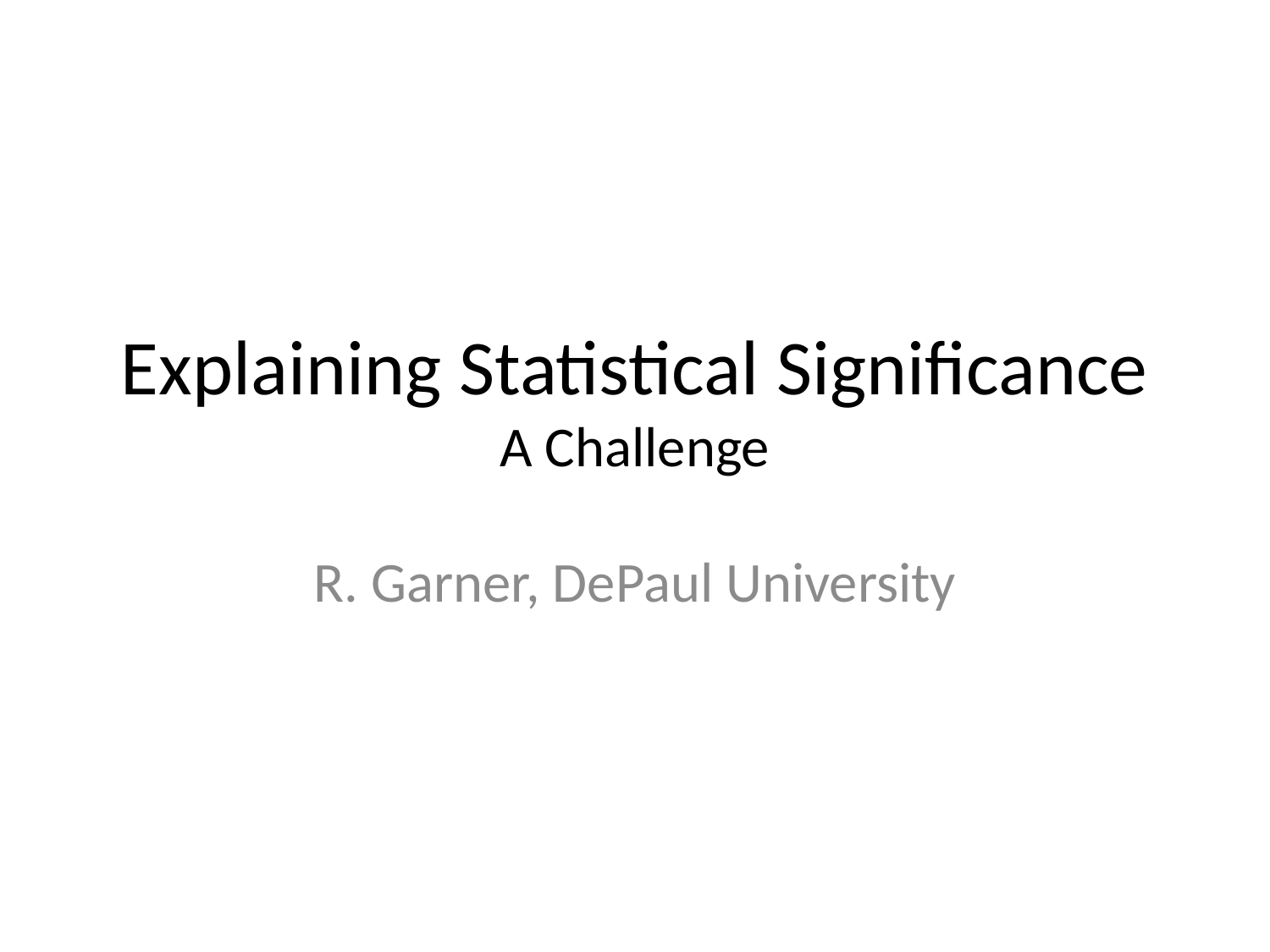

# Explaining Statistical Significance A Challenge
R. Garner, DePaul University